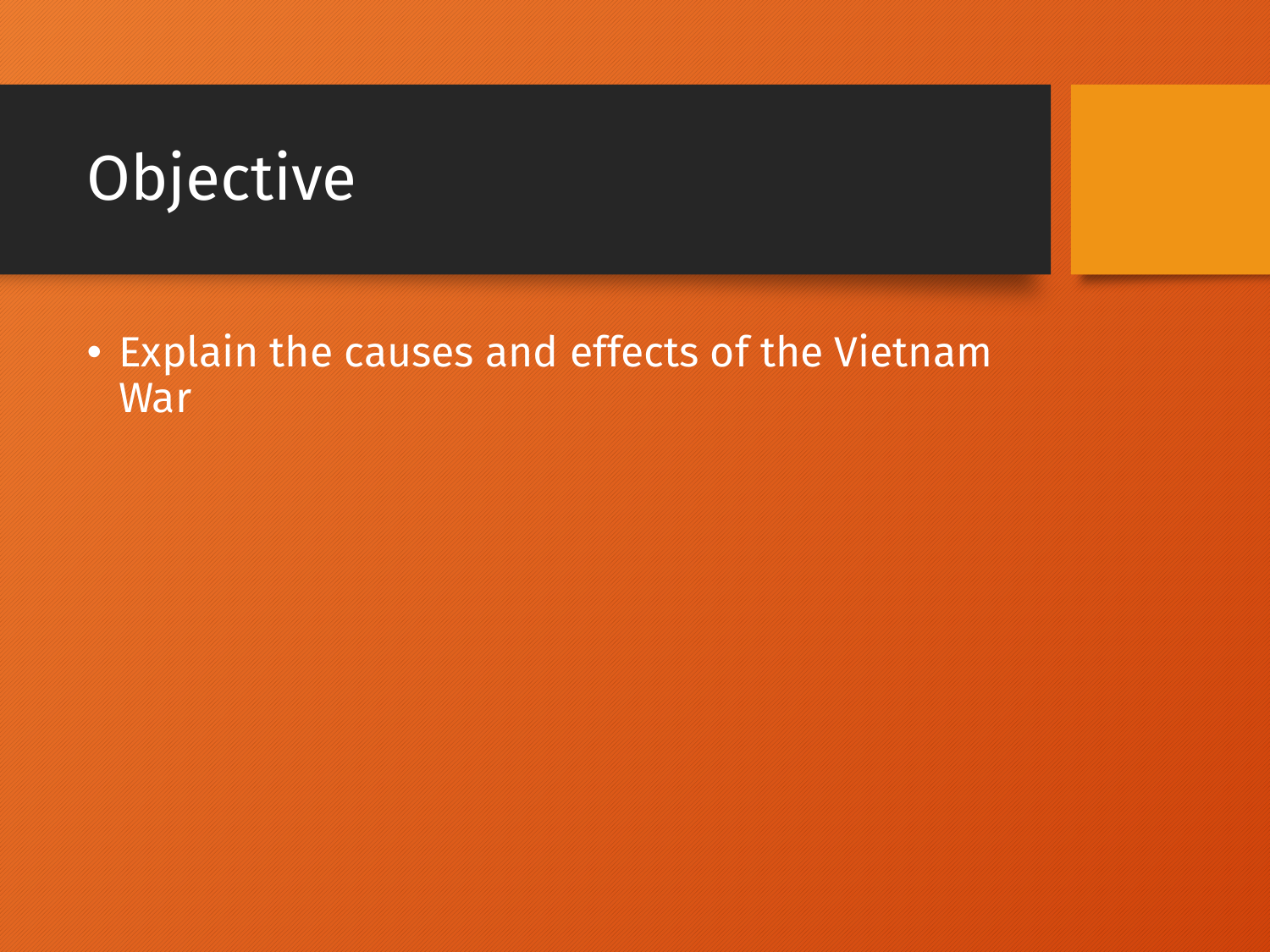

# Objective
Explain the causes and effects of the Vietnam War